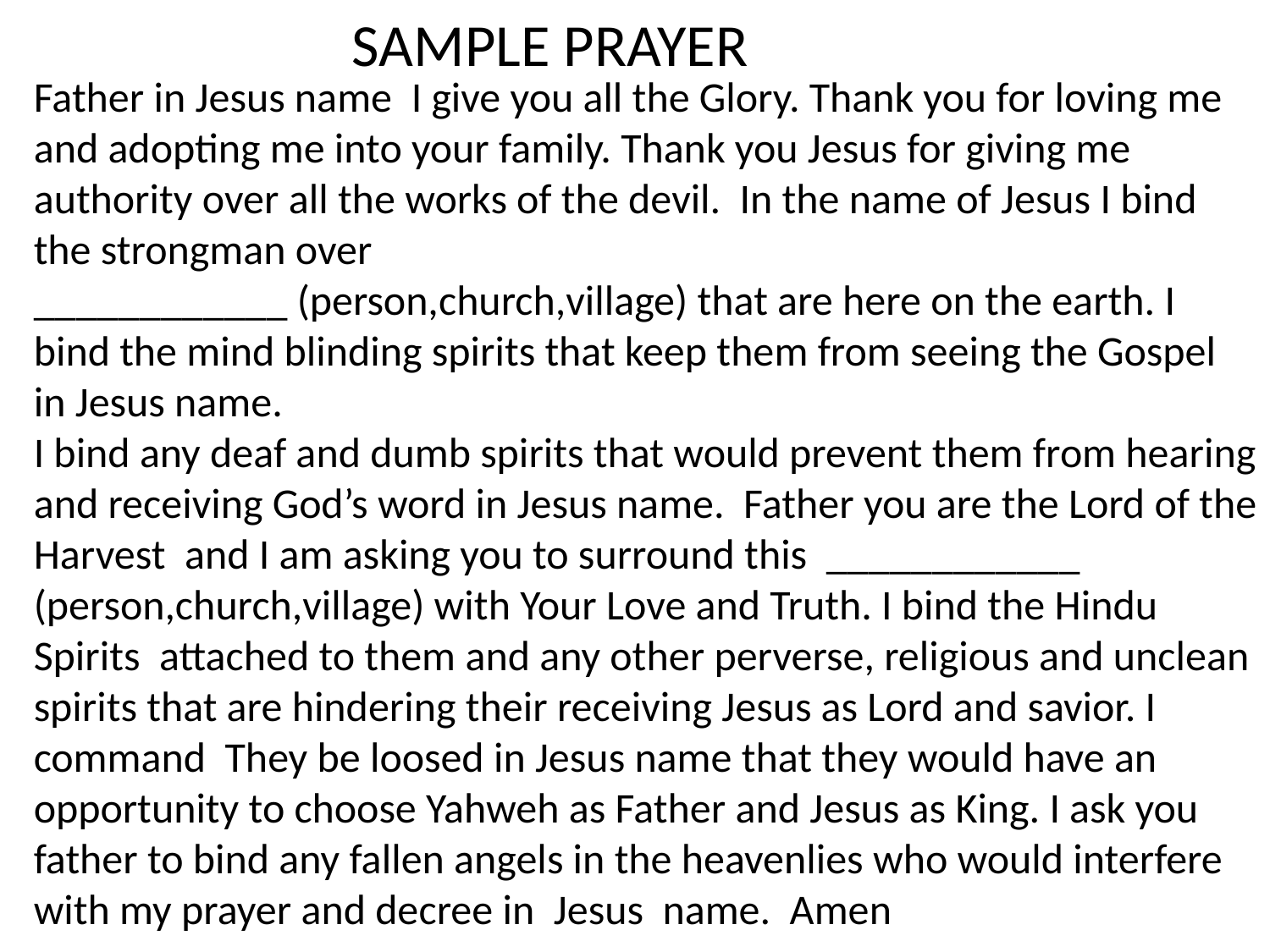

# SAMPLE PRAYER
Father in Jesus name  I give you all the Glory. Thank you for loving me and adopting me into your family. Thank you Jesus for giving me authority over all the works of the devil.  In the name of Jesus I bind the strongman over
____________ (person,church,village) that are here on the earth. I bind the mind blinding spirits that keep them from seeing the Gospel in Jesus name.
I bind any deaf and dumb spirits that would prevent them from hearing and receiving God’s word in Jesus name.  Father you are the Lord of the Harvest  and I am asking you to surround this  ____________ (person,church,village) with Your Love and Truth. I bind the Hindu Spirits  attached to them and any other perverse, religious and unclean spirits that are hindering their receiving Jesus as Lord and savior. I command  They be loosed in Jesus name that they would have an opportunity to choose Yahweh as Father and Jesus as King. I ask you father to bind any fallen angels in the heavenlies who would interfere with my prayer and decree in  Jesus  name.  Amen